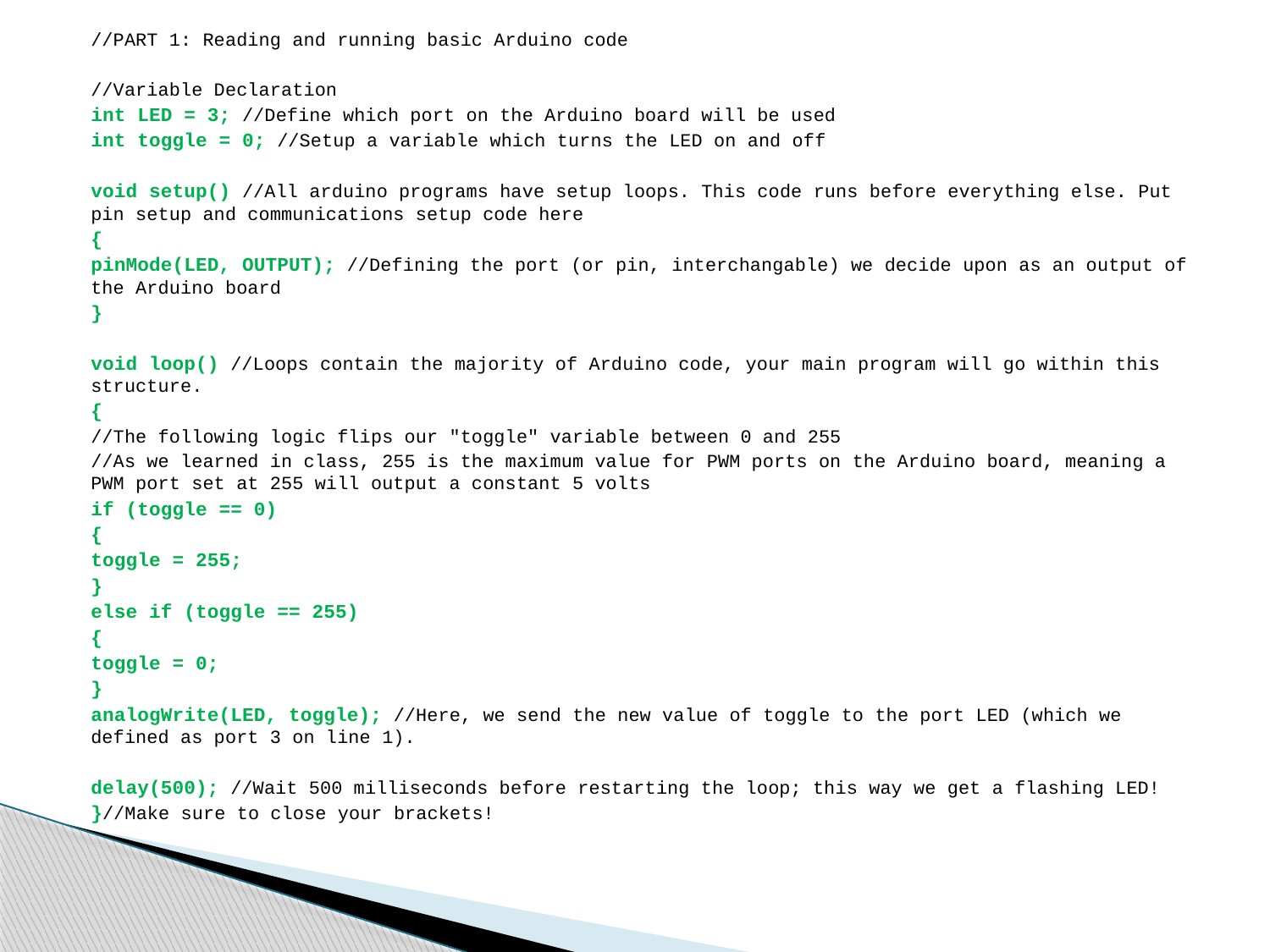

//PART 1: Reading and running basic Arduino code

//Variable Declaration
int LED = 3; //Define which port on the Arduino board will be used
int toggle = 0; //Setup a variable which turns the LED on and off

void setup() //All arduino programs have setup loops. This code runs before everything else. Put pin setup and communications setup code here
{
	pinMode(LED, OUTPUT); //Defining the port (or pin, interchangable) we decide upon as an output of the Arduino board
}

void loop() //Loops contain the majority of Arduino code, your main program will go within this structure.
{
	//The following logic flips our "toggle" variable between 0 and 255
	//As we learned in class, 255 is the maximum value for PWM ports on the Arduino board, meaning a PWM port set at 255 will output a constant 5 volts
	if (toggle == 0)
	{
		toggle = 255;
	}
	else if (toggle == 255)
	{
		toggle = 0;
	}
	analogWrite(LED, toggle); //Here, we send the new value of toggle to the port LED (which we defined as port 3 on line 1).

	delay(500); //Wait 500 milliseconds before restarting the loop; this way we get a flashing LED!
}//Make sure to close your brackets!